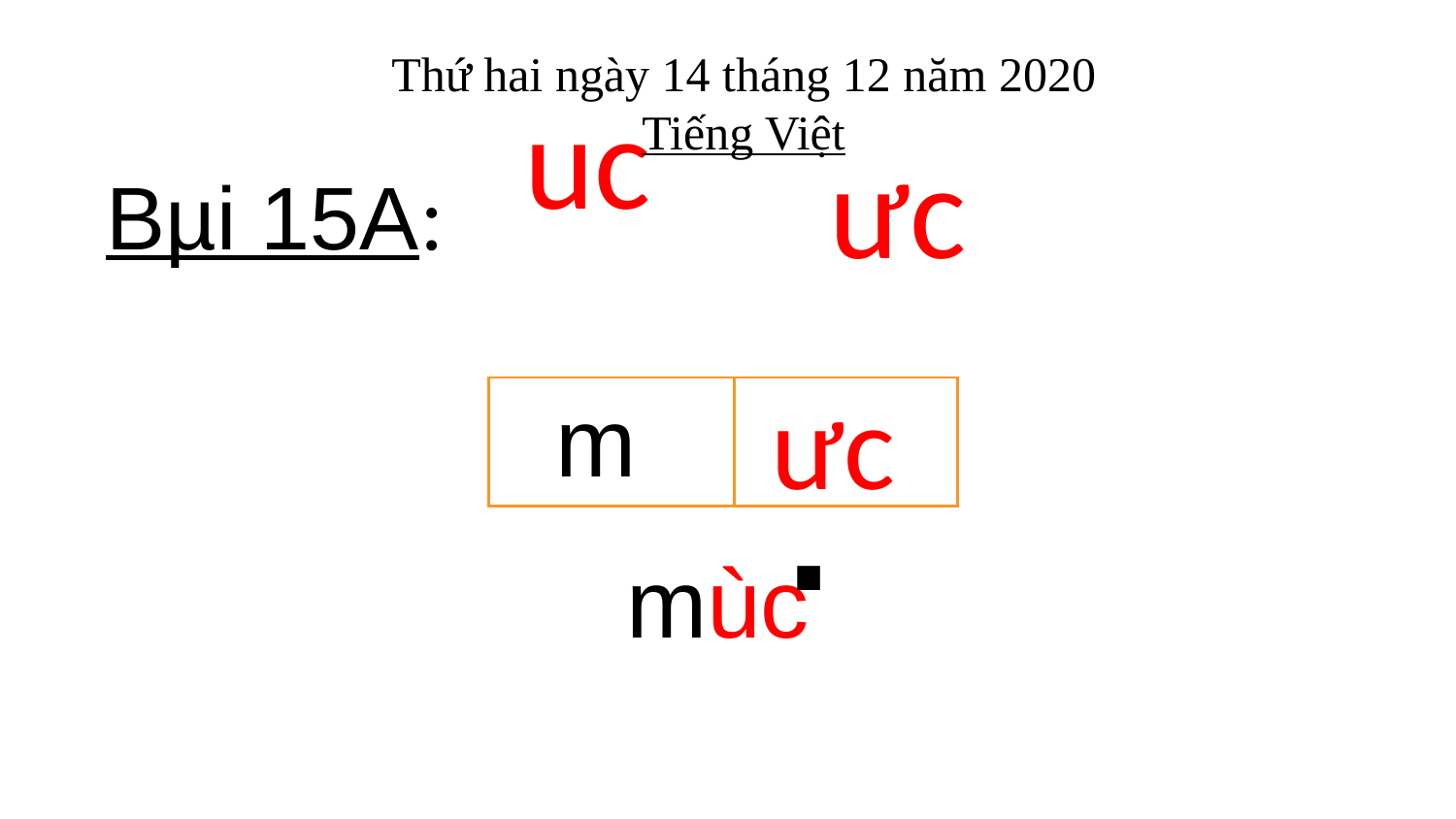

Thứ hai ngày 14 tháng 12 năm 2020
Tiếng Việt
ưc
uc
Bµi 15A:
­ưc
m
|  |  |
| --- | --- |

.

mùc